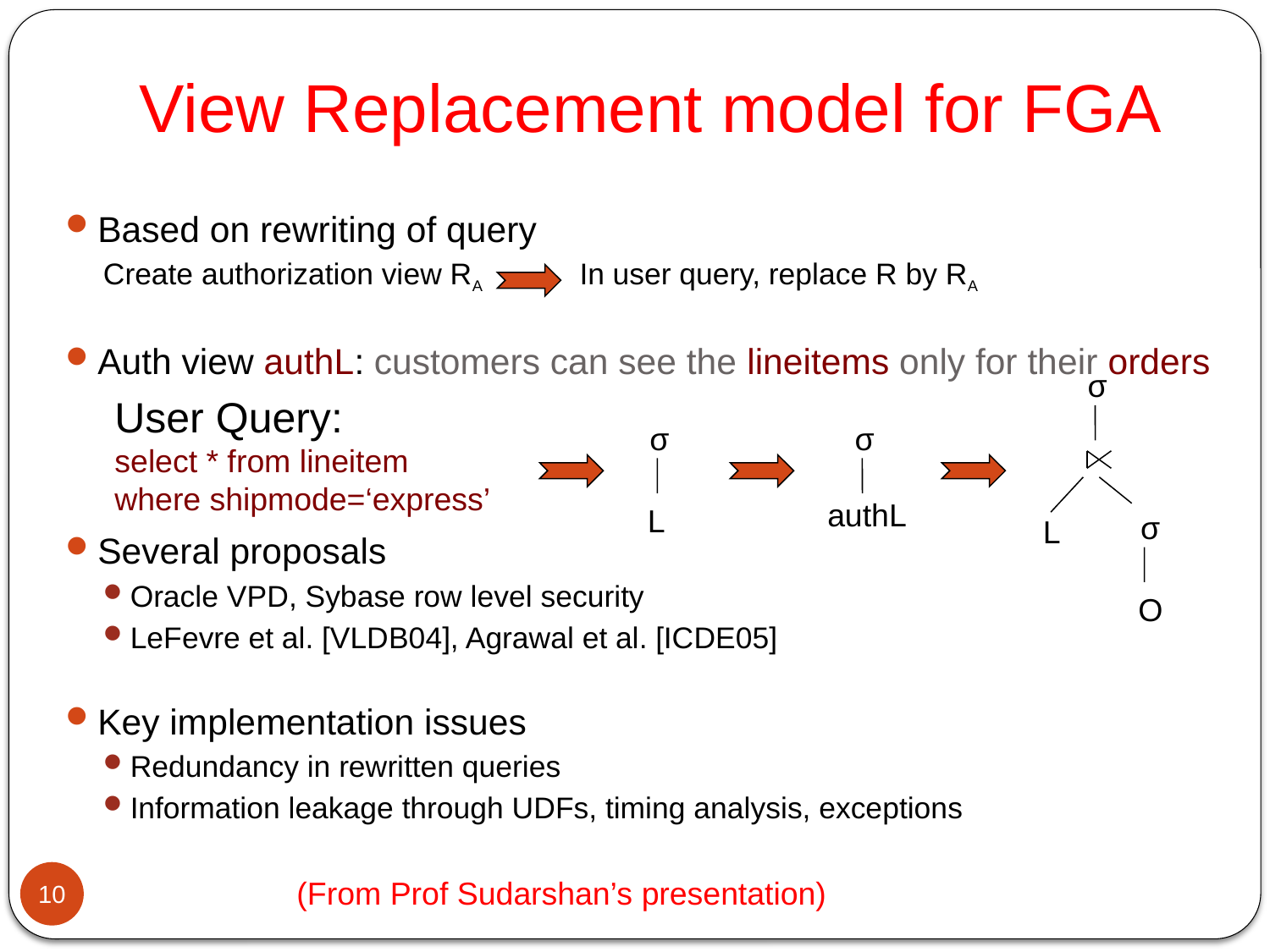

# View Replacement model for FGA

Based on rewriting of query
Create authorization view RA                      In user query, replace R by RA

Auth view authL: customers can see the lineitems only for their orders

Several proposals
Oracle VPD, Sybase row level security
LeFevre et al. [VLDB04], Agrawal et al. [ICDE05]

Key implementation issues
Redundancy in rewritten queries
Information leakage through UDFs, timing analysis, exceptions

σ

σ
L

O
User Query:
select * from lineitem
where shipmode=‘express’
σ

L
σ

authL

10
(From Prof Sudarshan’s presentation)